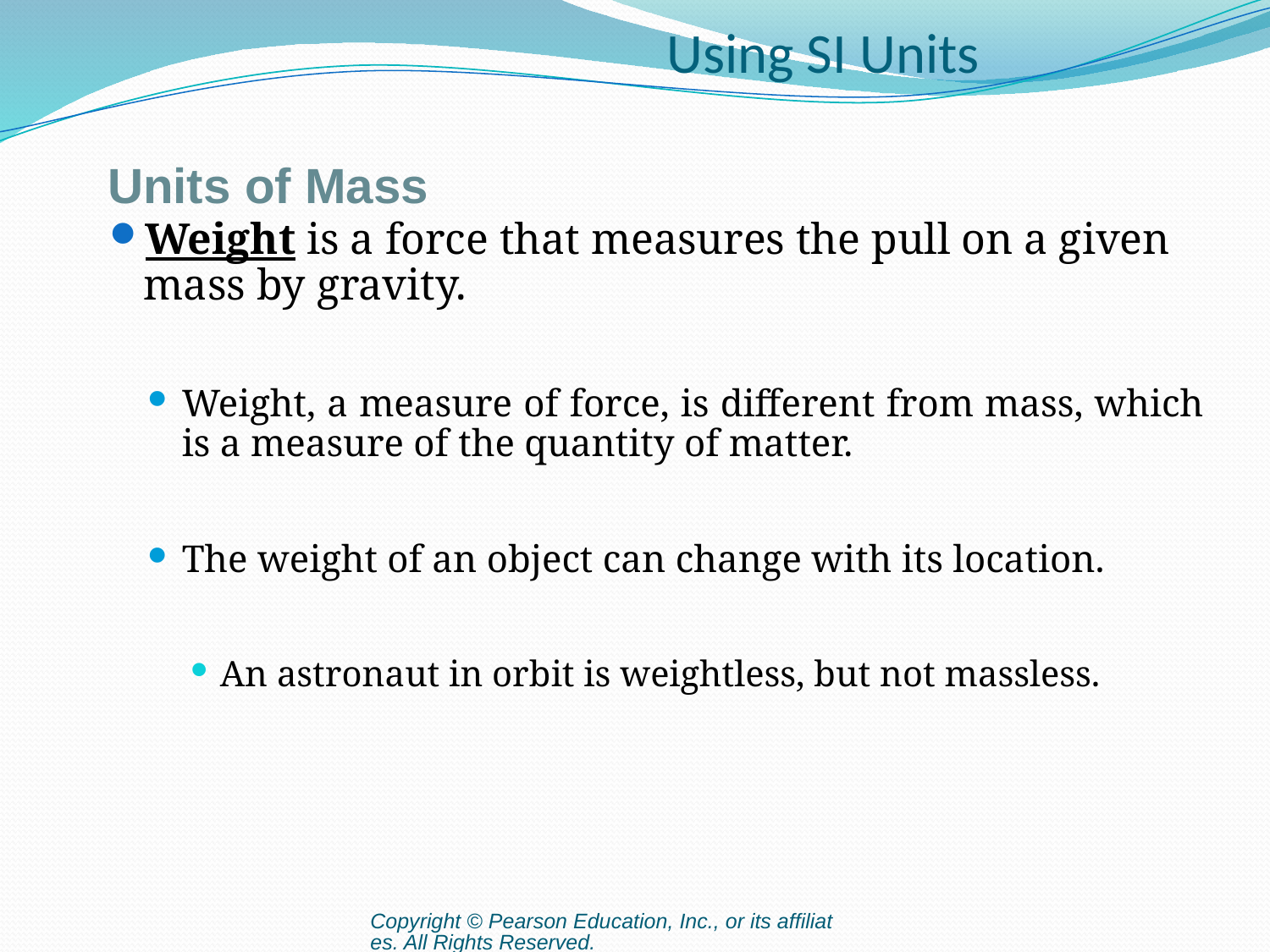

# Using SI Units
Units of Mass
Weight is a force that measures the pull on a given mass by gravity.

Weight, a measure of force, is different from mass, which is a measure of the quantity of matter.

The weight of an object can change with its location.

An astronaut in orbit is weightless, but not massless.
Copyright © Pearson Education, Inc., or its affiliates. All Rights Reserved.